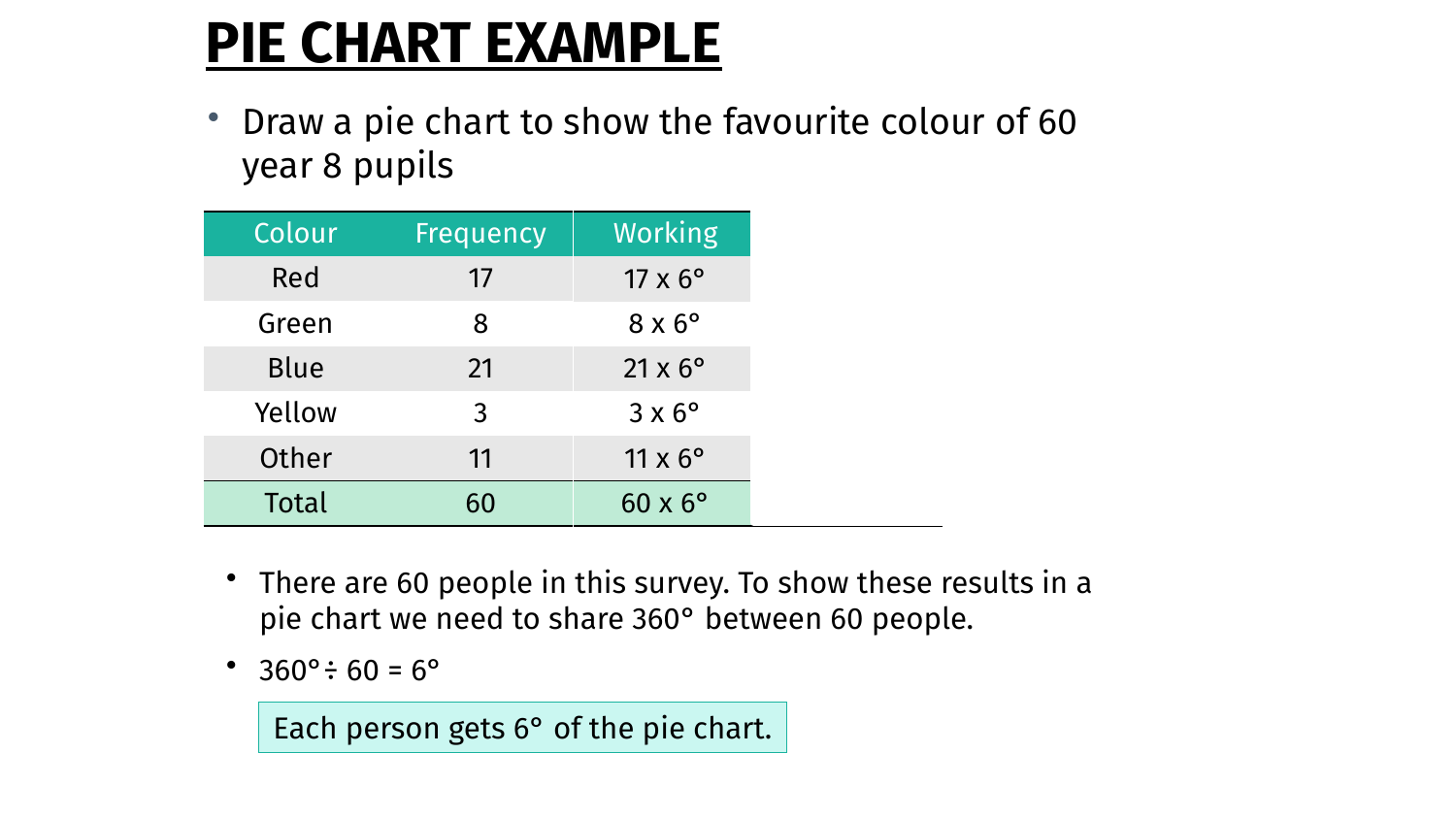

# Pie chart example
Draw a pie chart to show the favourite colour of 60 year 8 pupils

| Colour | Frequency |
| --- | --- |
| Red | 17 |
| Green | 8 |
| Blue | 21 |
| Yellow | 3 |
| Other | 11 |
| Total | 60 |
| Working | Angle |
| --- | --- |
| 17 x 6° | 102° |
| 8 x 6° | 48° |
| 21 x 6° | 126° |
| 3 x 6° | 18° |
| 11 x 6° | 66° |
| 60 x 6° | 360° |
There are 60 people in this survey. To show these results in a pie chart we need to share 360° between 60 people.
360°÷ 60 = 6°

Each person gets 6° of the pie chart.